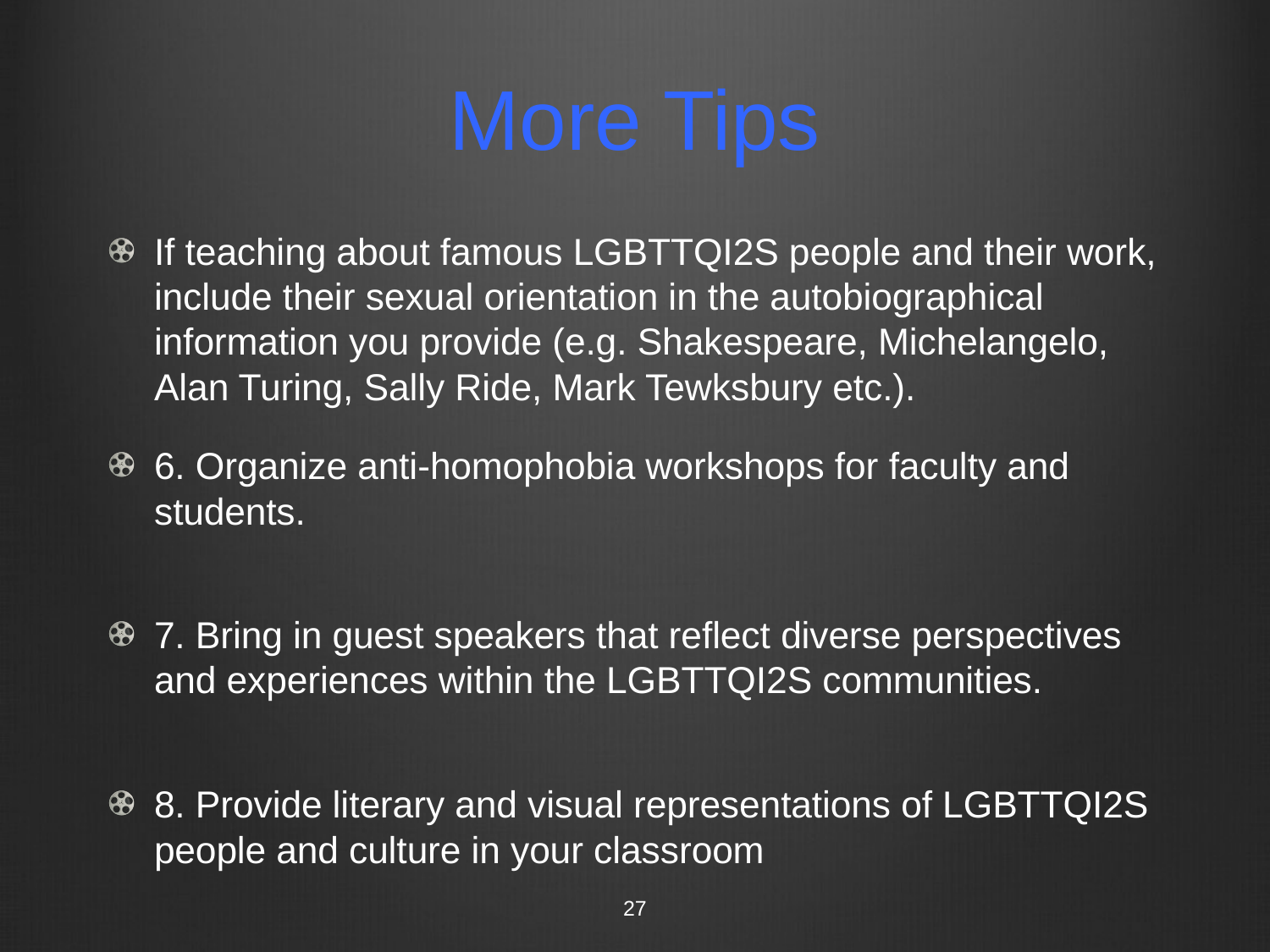

# More Tips
If teaching about famous LGBTTQI2S people and their work, include their sexual orientation in the autobiographical information you provide (e.g. Shakespeare, Michelangelo, Alan Turing, Sally Ride, Mark Tewksbury etc.).
6. Organize anti-homophobia workshops for faculty and students.
7. Bring in guest speakers that reflect diverse perspectives and experiences within the LGBTTQI2S communities.
8. Provide literary and visual representations of LGBTTQI2S people and culture in your classroom

27